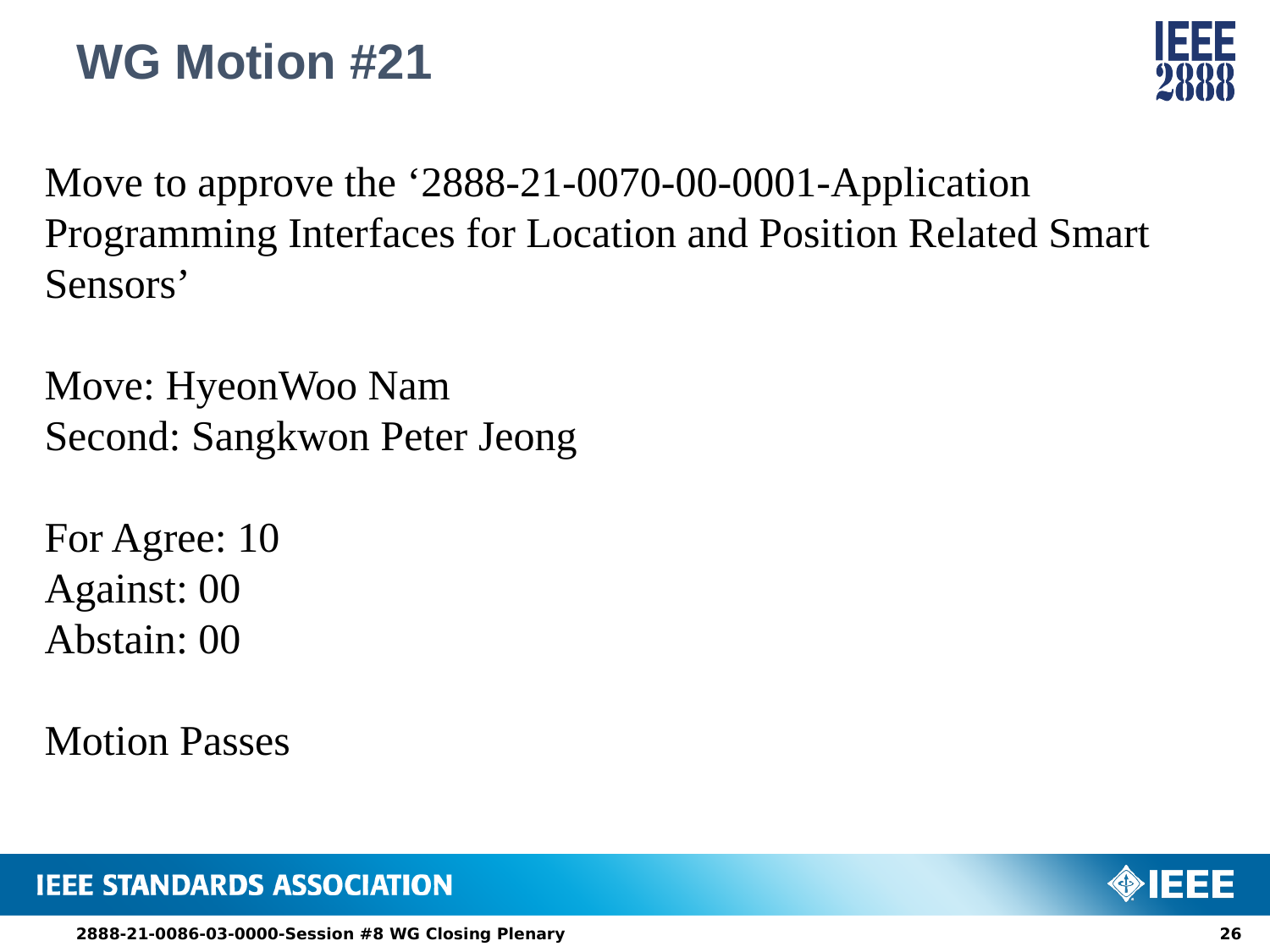

# WG Motion #21
Move to approve the ‘2888-21-0070-00-0001-Application Programming Interfaces for Location and Position Related Smart Sensors’

Move: HyeonWoo Nam
Second: Sangkwon Peter Jeong

For Agree: 10
Against: 00
Abstain: 00

Motion Passes
2888-21-0086-03-0000-Session #8 WG Closing Plenary
26